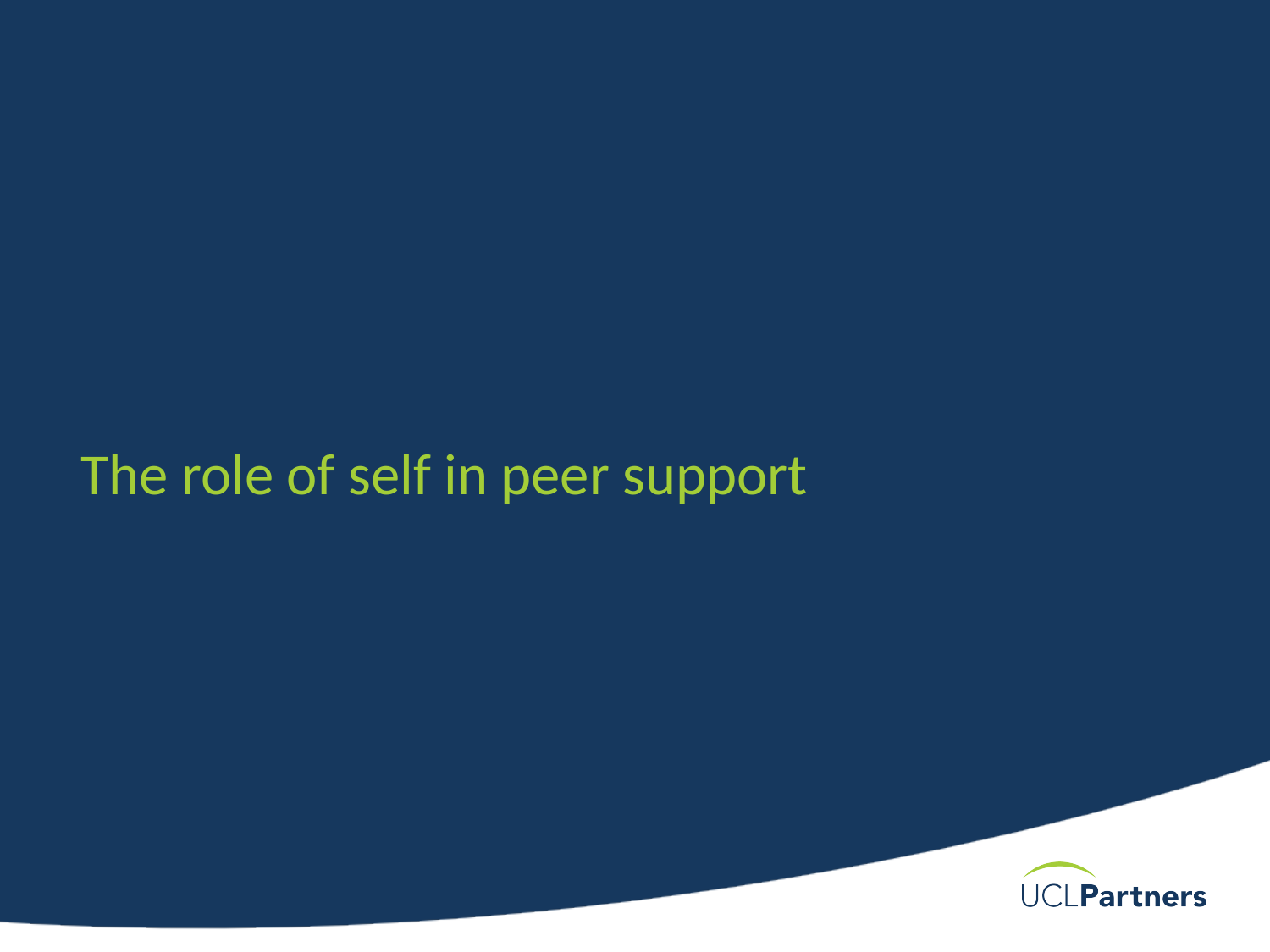

The role of self in peer support